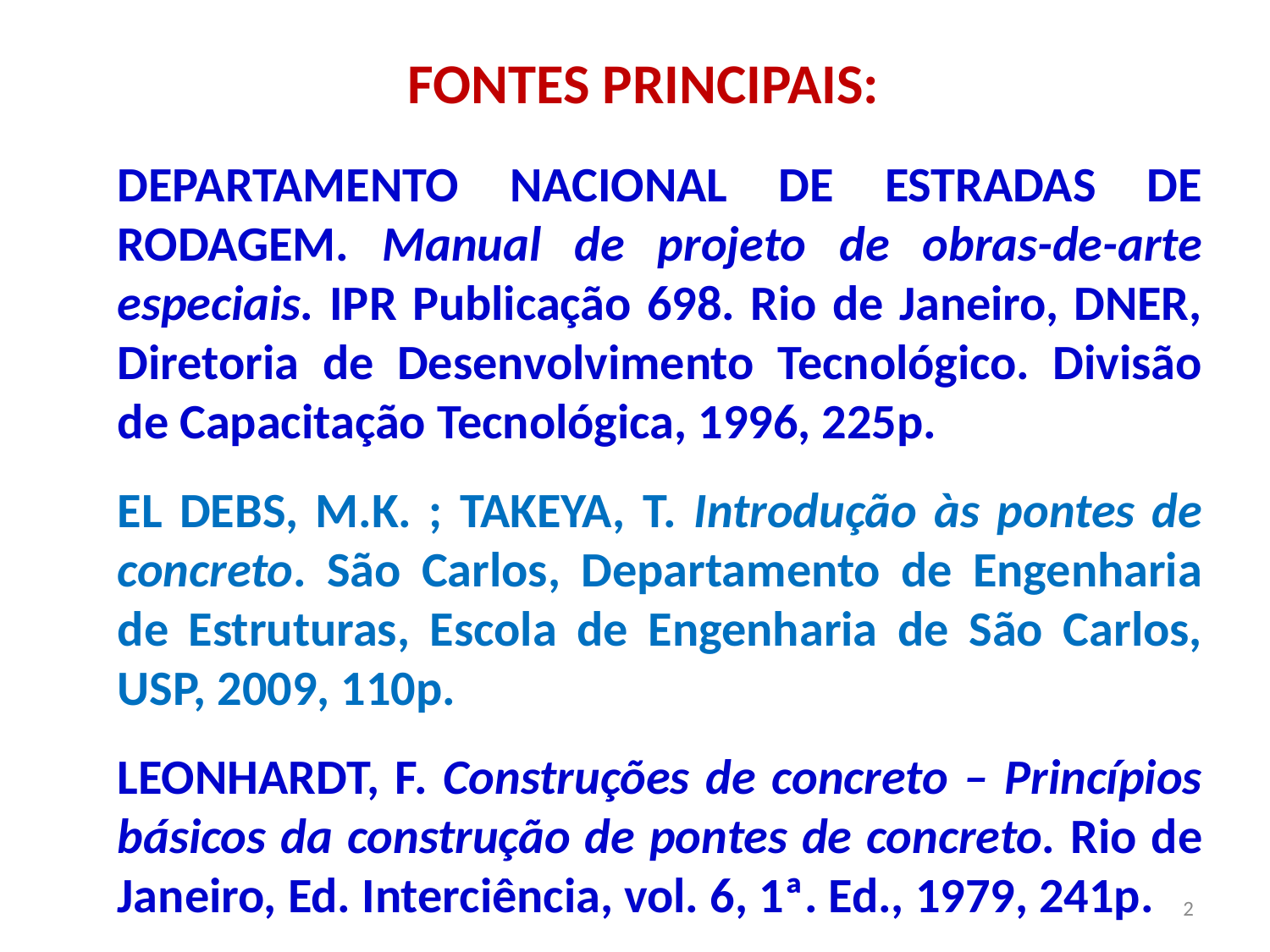

# FONTES PRINCIPAIS:
DEPARTAMENTO NACIONAL DE ESTRADAS DE RODAGEM. Manual de projeto de obras-de-arte especiais. IPR Publicação 698. Rio de Janeiro, DNER, Diretoria de Desenvolvimento Tecnológico. Divisão de Capacitação Tecnológica, 1996, 225p.

EL DEBS, M.K. ; TAKEYA, T. Introdução às pontes de concreto. São Carlos, Departamento de Engenharia de Estruturas, Escola de Engenharia de São Carlos, USP, 2009, 110p.

LEONHARDT, F. Construções de concreto – Princípios básicos da construção de pontes de concreto. Rio de Janeiro, Ed. Interciência, vol. 6, 1ª. Ed., 1979, 241p.
2